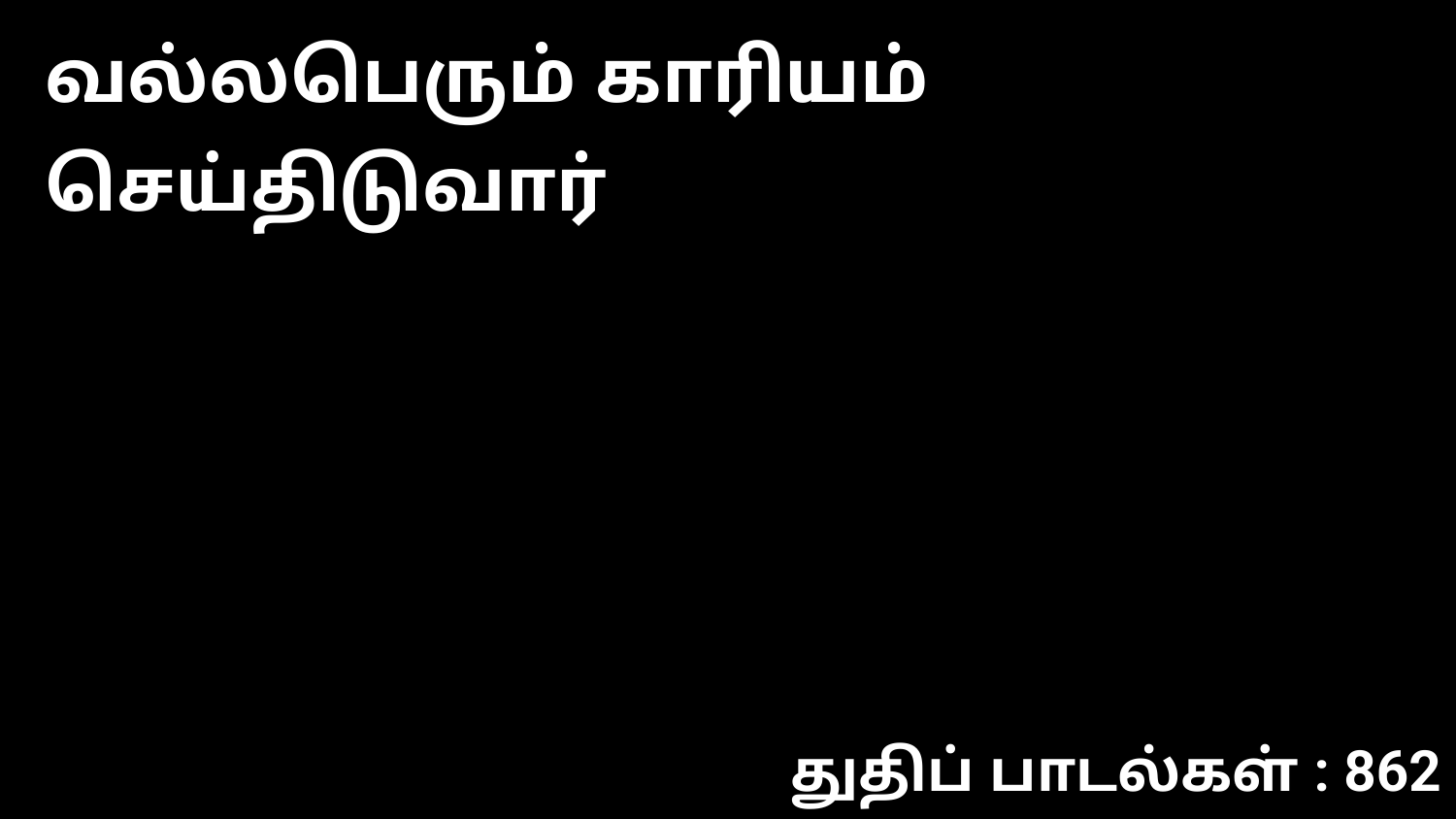

வல்லபெரும் காரியம் செய்திடுவார்
துதிப் பாடல்கள் : 862